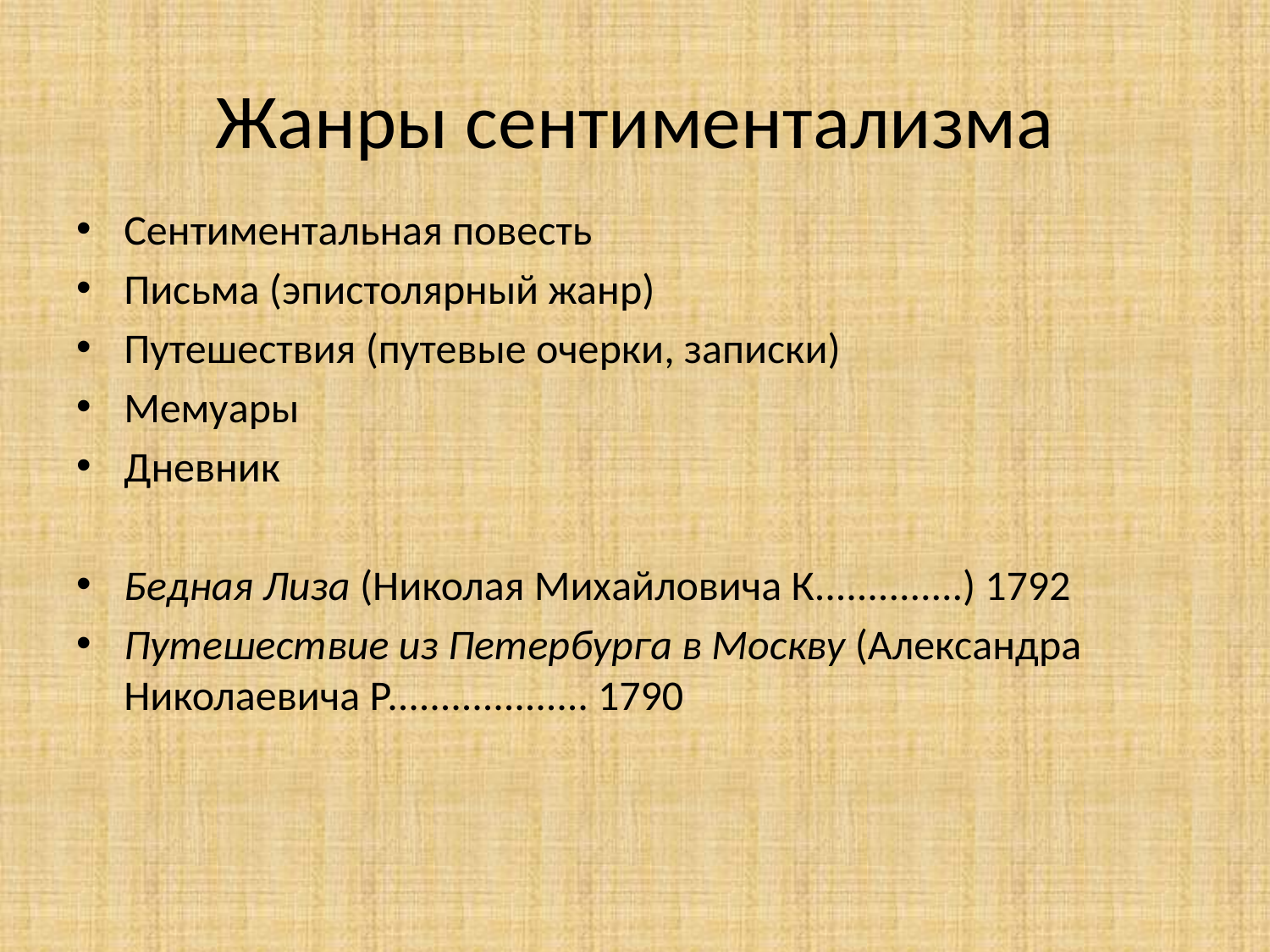

# Жанры сентиментализма
Сентиментальная повесть
Письма (эпистолярный жанр)
Путешествия (путевые очерки, записки)
Мемуары
Дневник

Бедная Лиза (Николая Михайловича К..............) 1792
Путешествие из Петербурга в Москву (Александра Николаевича Р................... 1790